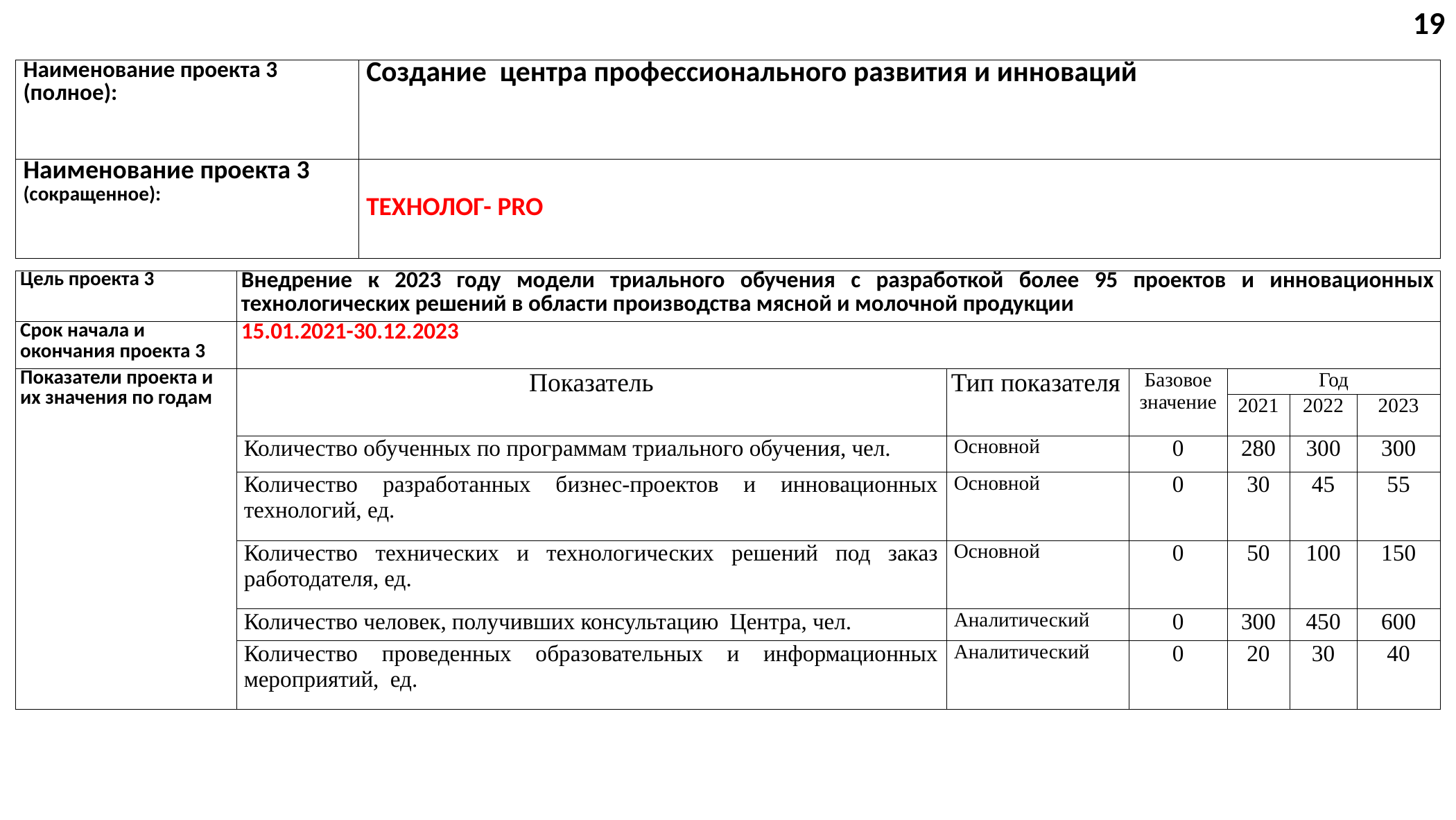

19
| Наименование проекта 3 (полное): | Создание центра профессионального развития и инноваций |
| --- | --- |
| Наименование проекта 3 (сокращенное): | ТЕХНОЛОГ- PRO |
| Цель проекта 3 | Внедрение к 2023 году модели триального обучения с разработкой более 95 проектов и инновационных технологических решений в области производства мясной и молочной продукции |  |  |  |  |  |
| --- | --- | --- | --- | --- | --- | --- |
| Срок начала и окончания проекта 3 | 15.01.2021-30.12.2023 |  |  |  |  |  |
| Показатели проекта и их значения по годам | Показатель | Тип показателя | Базовое значение | Год |  |  |
|  |  |  |  | 2021 | 2022 | 2023 |
|  | Количество обученных по программам триального обучения, чел. | Основной | 0 | 280 | 300 | 300 |
|  | Количество разработанных бизнес-проектов и инновационных технологий, ед. | Основной | 0 | 30 | 45 | 55 |
|  | Количество технических и технологических решений под заказ работодателя, ед. | Основной | 0 | 50 | 100 | 150 |
|  | Количество человек, получивших консультацию Центра, чел. | Аналитический | 0 | 300 | 450 | 600 |
|  | Количество проведенных образовательных и информационных мероприятий, ед. | Аналитический | 0 | 20 | 30 | 40 |